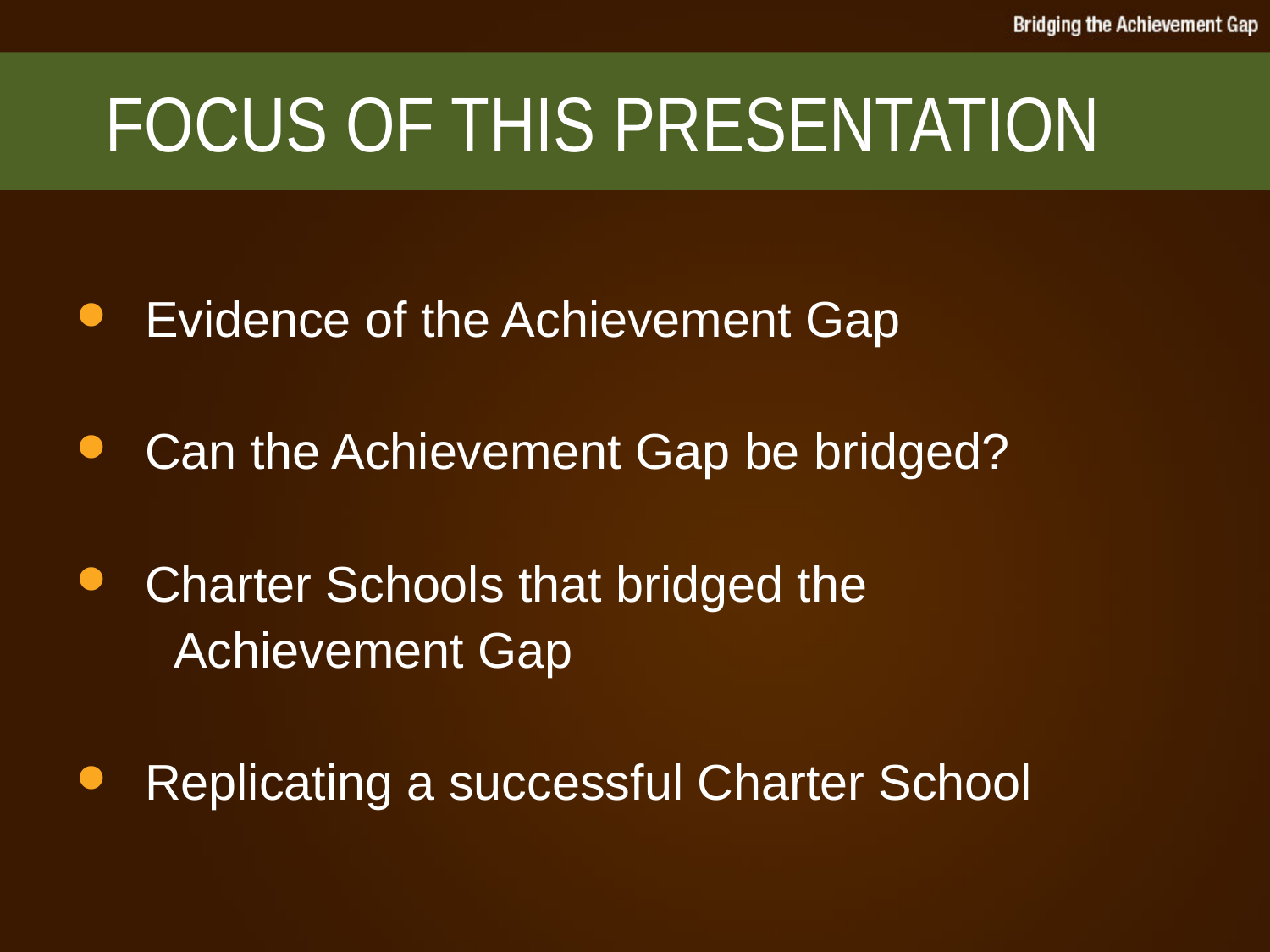

FOCUS OF THIS PRESENTATION
Evidence of the Achievement Gap

Can the Achievement Gap be bridged?

Charter Schools that bridged the
       Achievement Gap

Replicating a successful Charter School